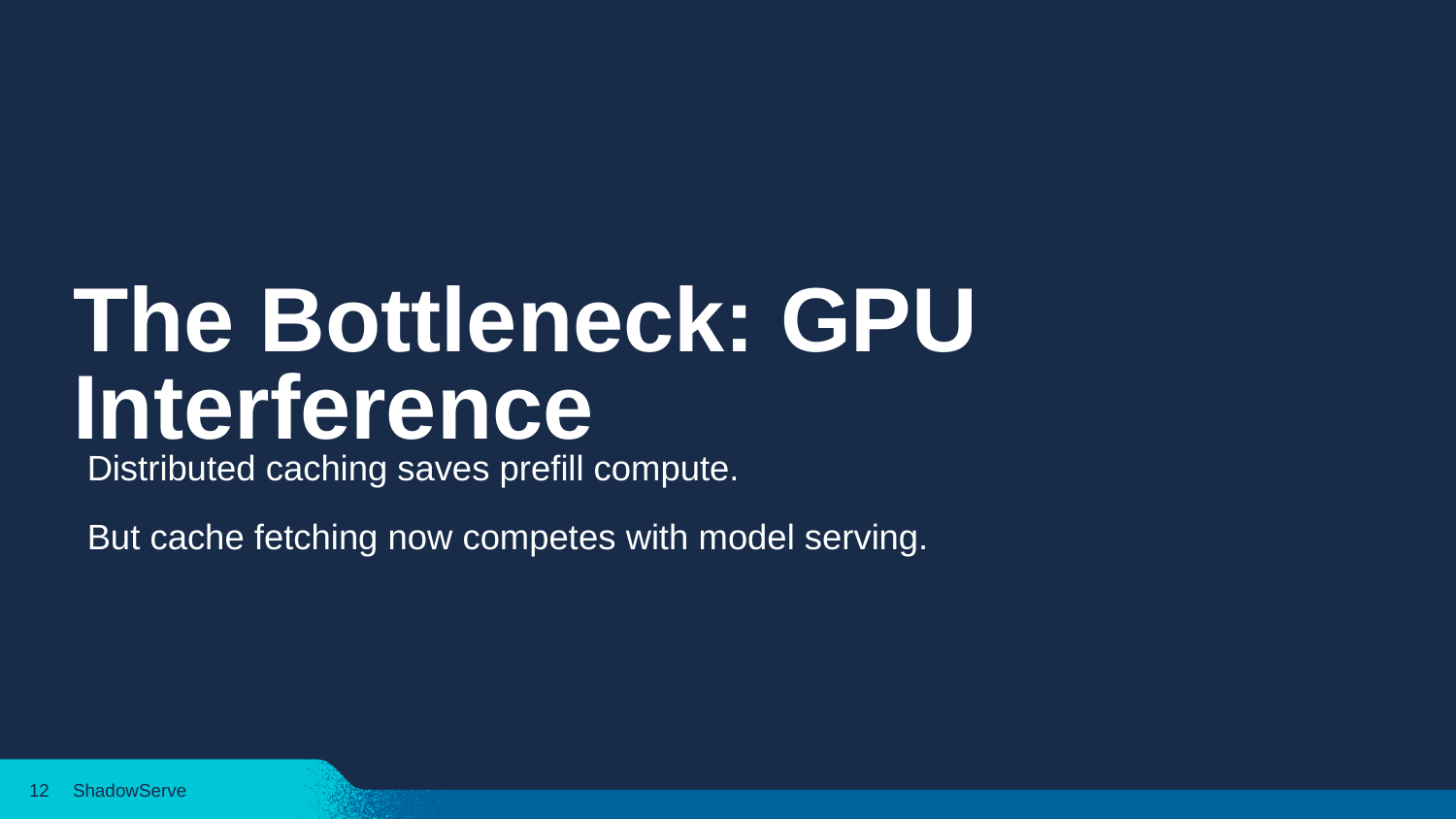

# The Bottleneck: GPU Interference
Distributed caching saves prefill compute.
But cache fetching now competes with model serving.
12
ShadowServe